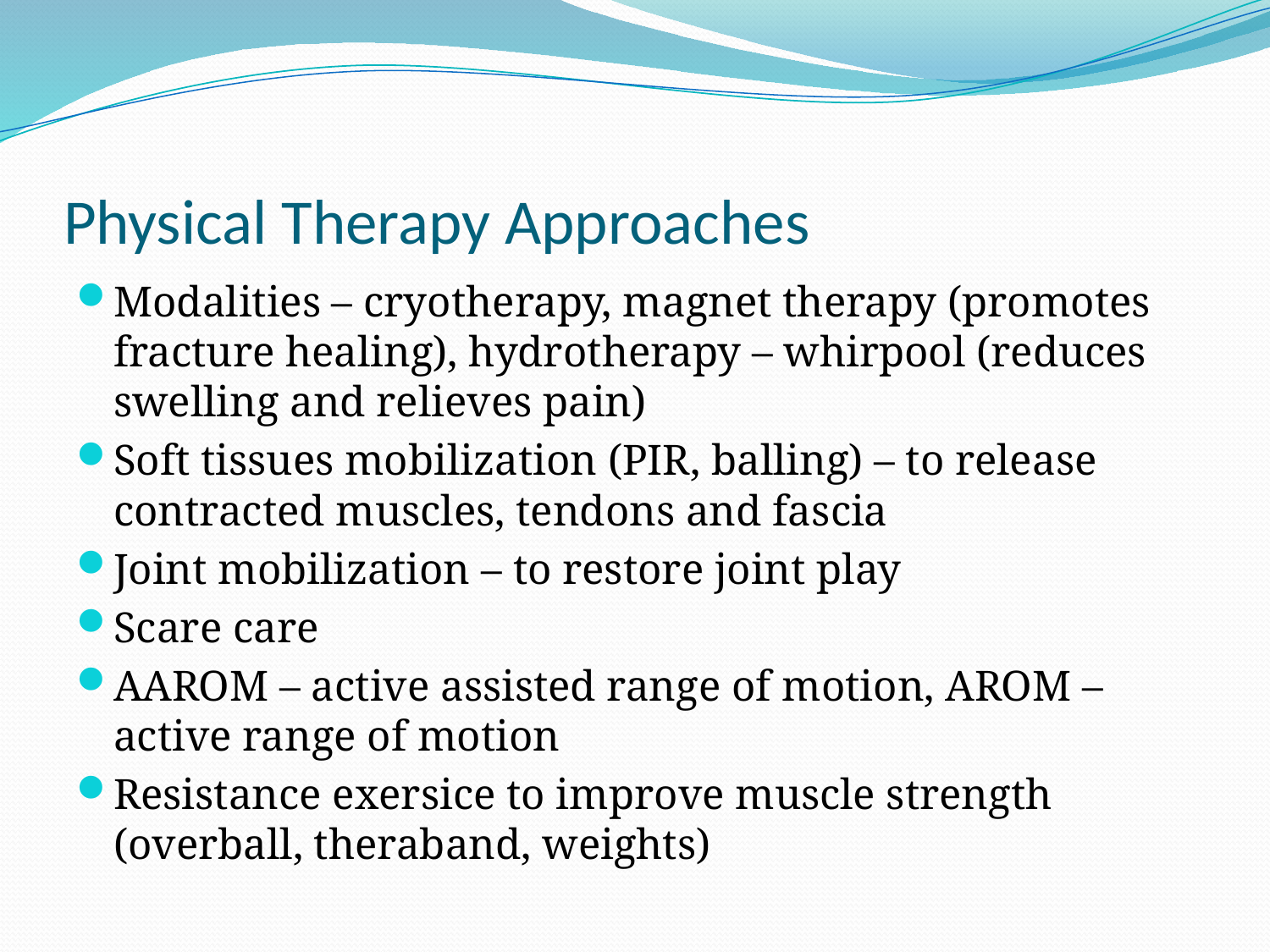

# Physical Therapy Approaches
Modalities – cryotherapy, magnet therapy (promotes fracture healing), hydrotherapy – whirpool (reduces swelling and relieves pain)
Soft tissues mobilization (PIR, balling) – to release contracted muscles, tendons and fascia
Joint mobilization – to restore joint play
Scare care
AAROM – active assisted range of motion, AROM – active range of motion
Resistance exersice to improve muscle strength (overball, theraband, weights)